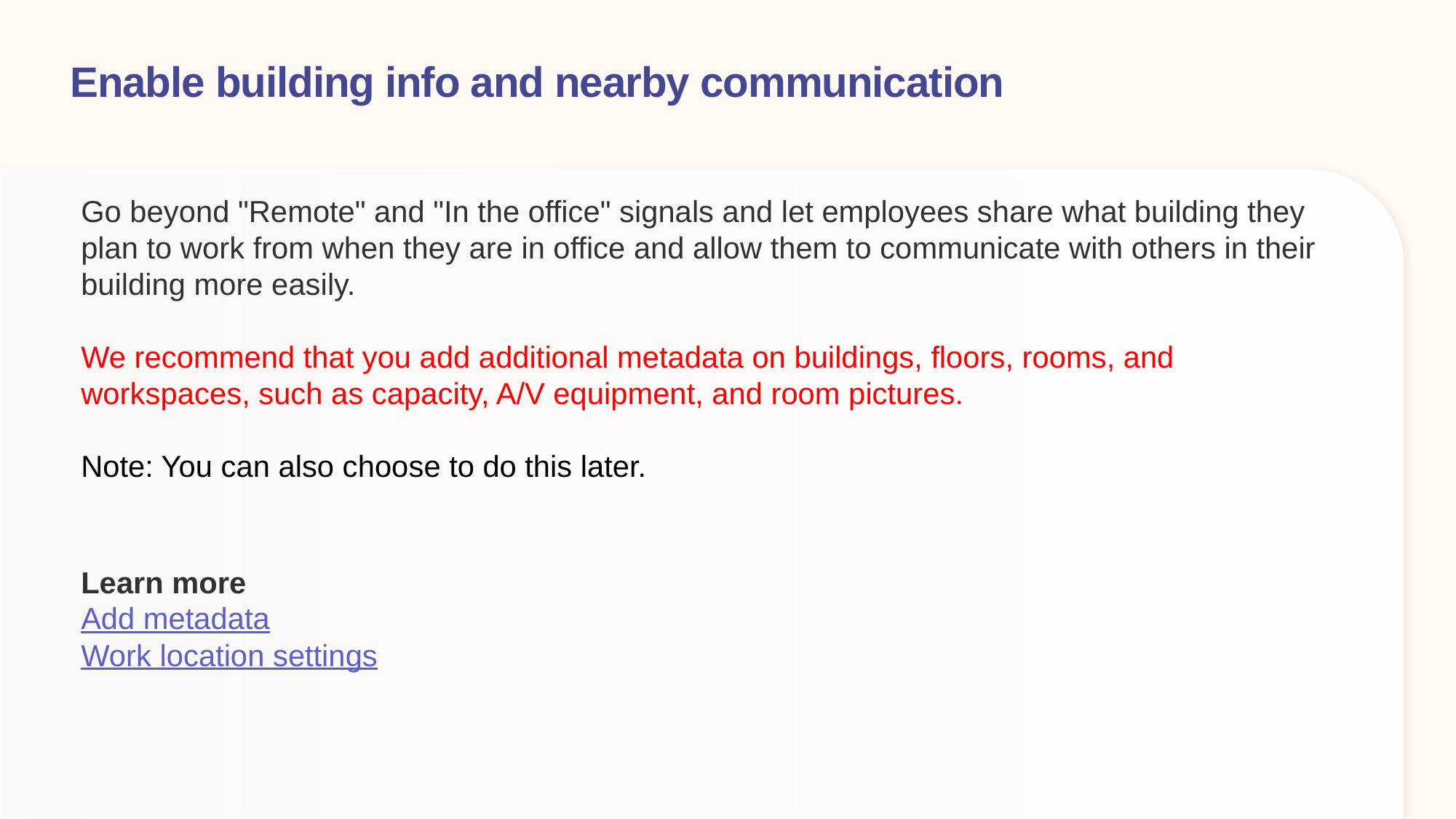

# Enable building info and nearby communication
Go beyond "Remote" and "In the office" signals and let employees share what building they plan to work from when they are in office and allow them to communicate with others in their building more easily.

We recommend that you add additional metadata on buildings, floors, rooms, and workspaces, such as capacity, A/V equipment, and room pictures.

Note: You can also choose to do this later.

Learn more
Add metadata
Work location settings